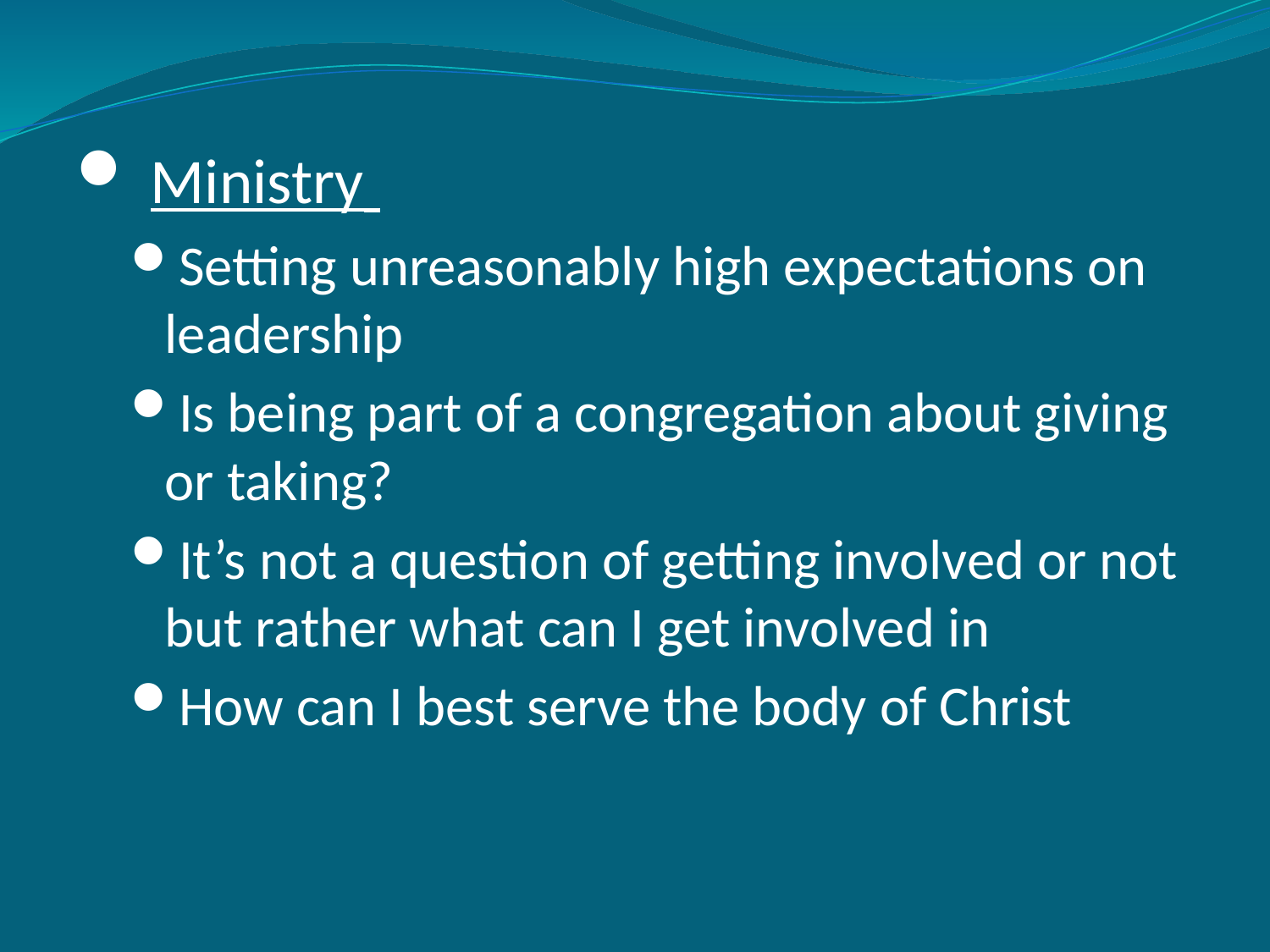

Ministry
Setting unreasonably high expectations on leadership
Is being part of a congregation about giving or taking?
It’s not a question of getting involved or not but rather what can I get involved in
How can I best serve the body of Christ